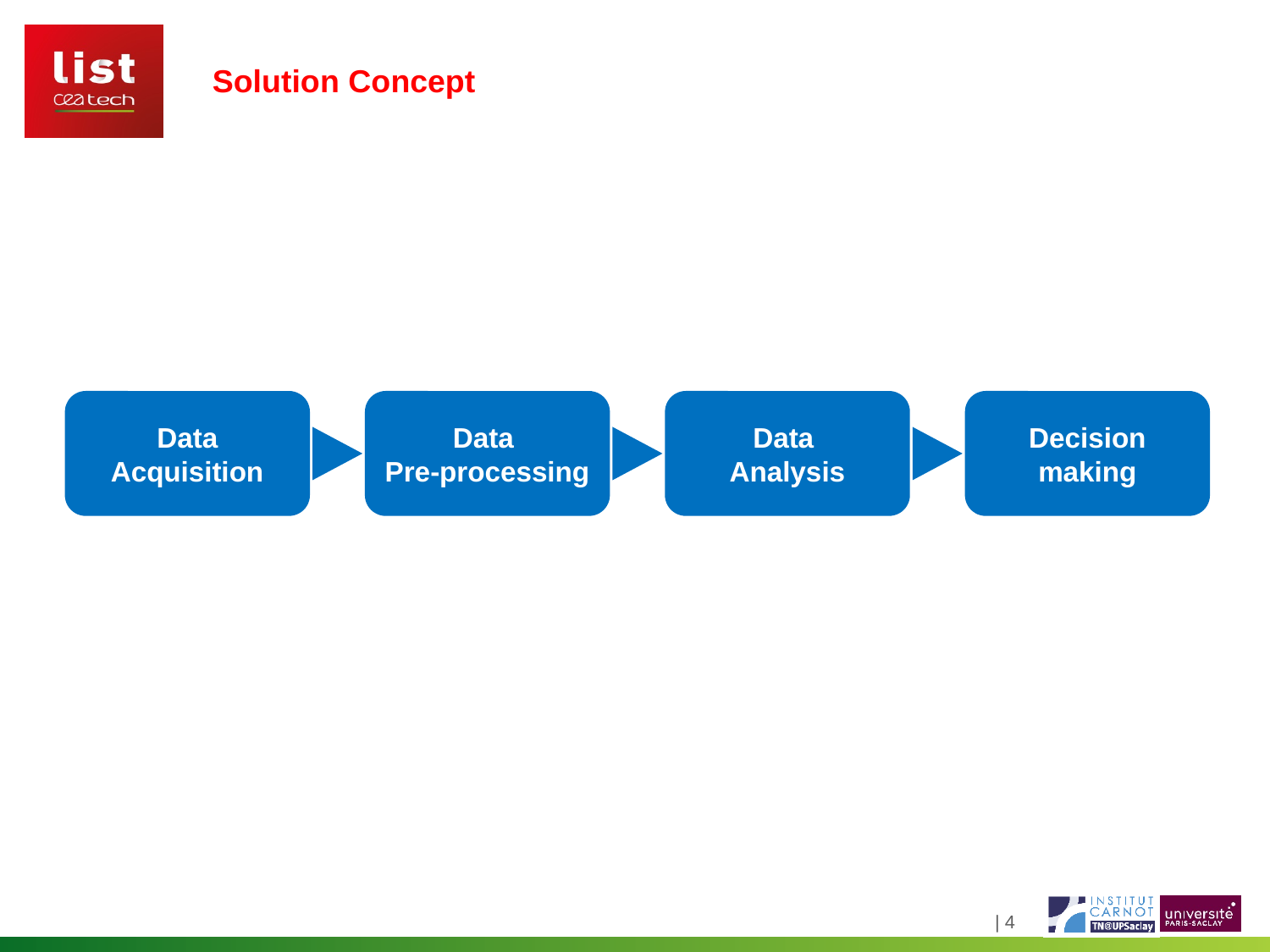

Solution Concept
Data Acquisition
Data
Pre-processing
Data
Analysis
Decision making